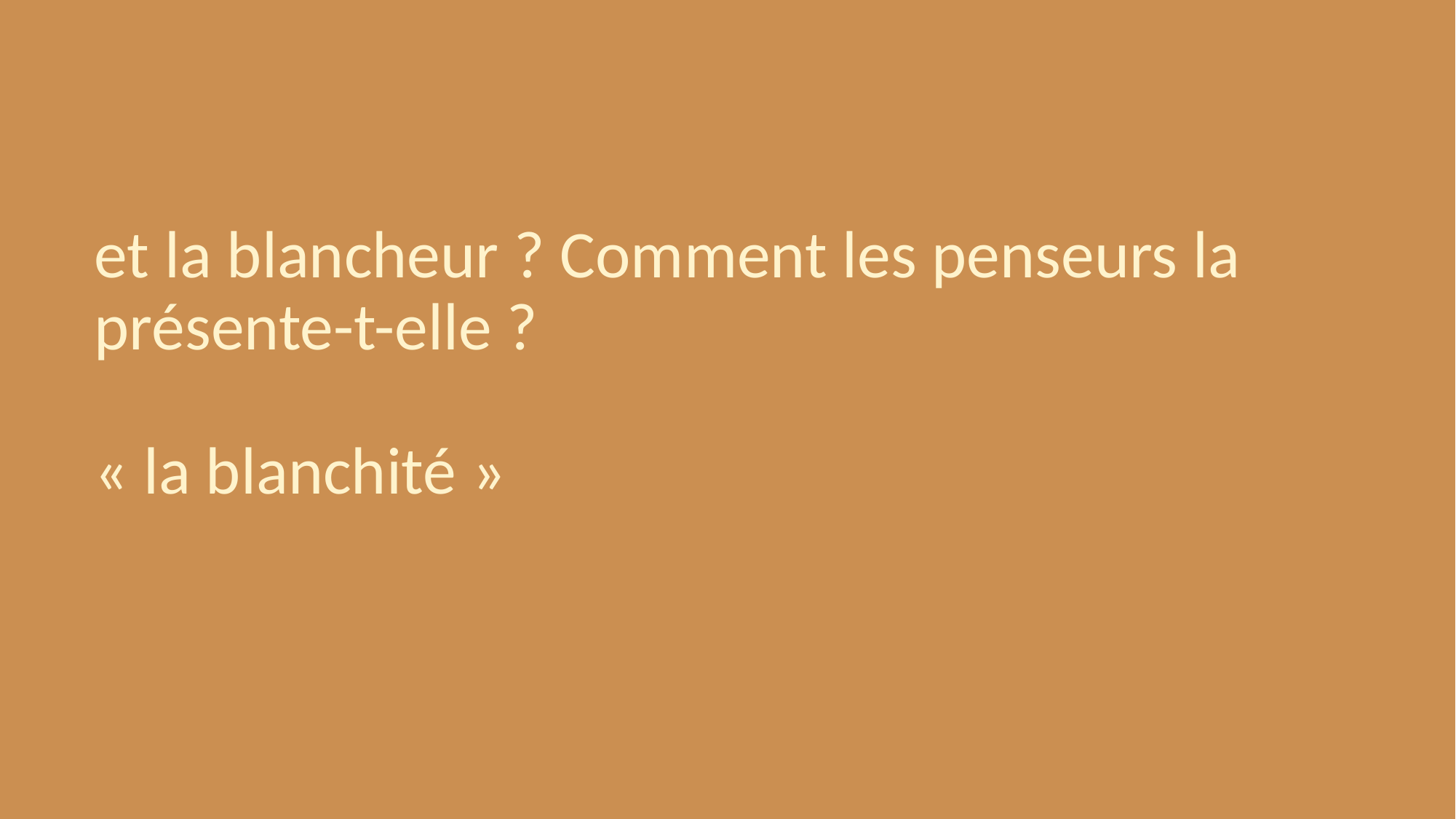

# et la blancheur ? Comment les penseurs la présente-t-elle ? « la blanchité »